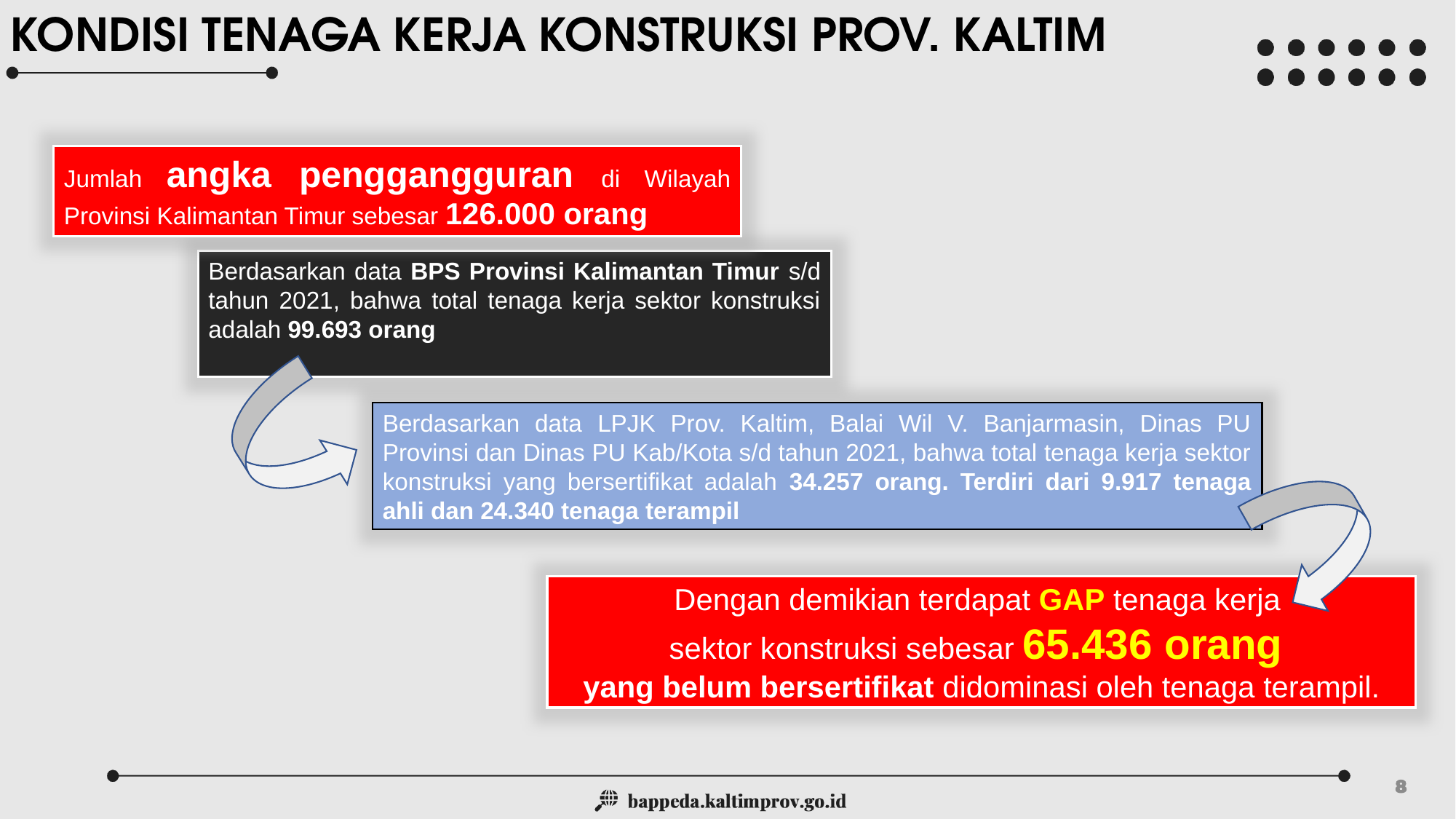

KONDISI TENAGA KERJA KONSTRUKSI PROV. KALTIM
Jumlah angka penggangguran di Wilayah Provinsi Kalimantan Timur sebesar 126.000 orang
Berdasarkan data BPS Provinsi Kalimantan Timur s/d tahun 2021, bahwa total tenaga kerja sektor konstruksi adalah 99.693 orang

Berdasarkan data LPJK Prov. Kaltim, Balai Wil V. Banjarmasin, Dinas PU Provinsi dan Dinas PU Kab/Kota s/d tahun 2021, bahwa total tenaga kerja sektor konstruksi yang bersertifikat adalah 34.257 orang. Terdiri dari 9.917 tenaga ahli dan 24.340 tenaga terampil

Dengan demikian terdapat GAP tenaga kerja
sektor konstruksi sebesar 65.436 orang
yang belum bersertifikat didominasi oleh tenaga terampil.
8